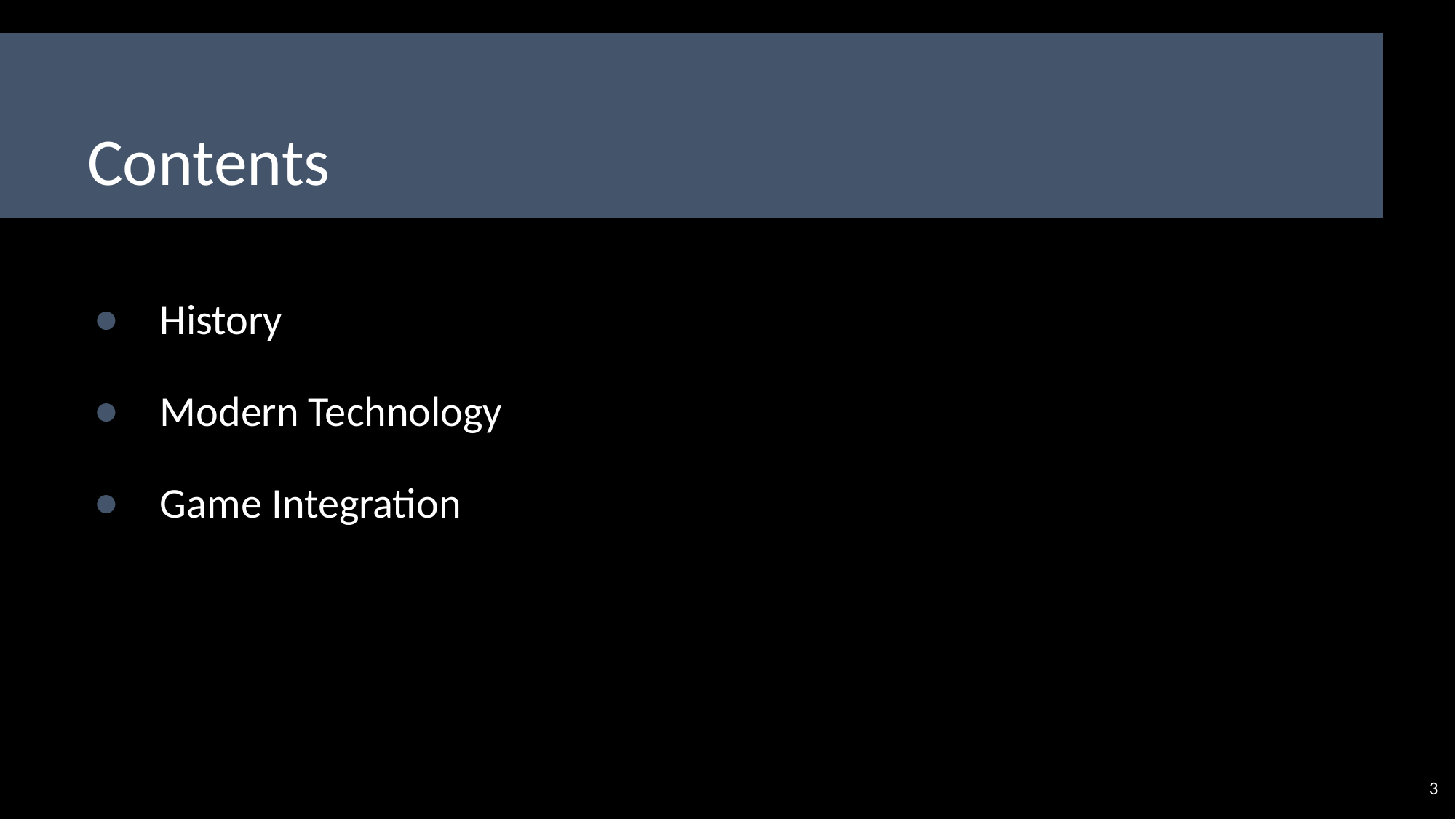

# Contents

History

Modern Technology

Game Integration
3